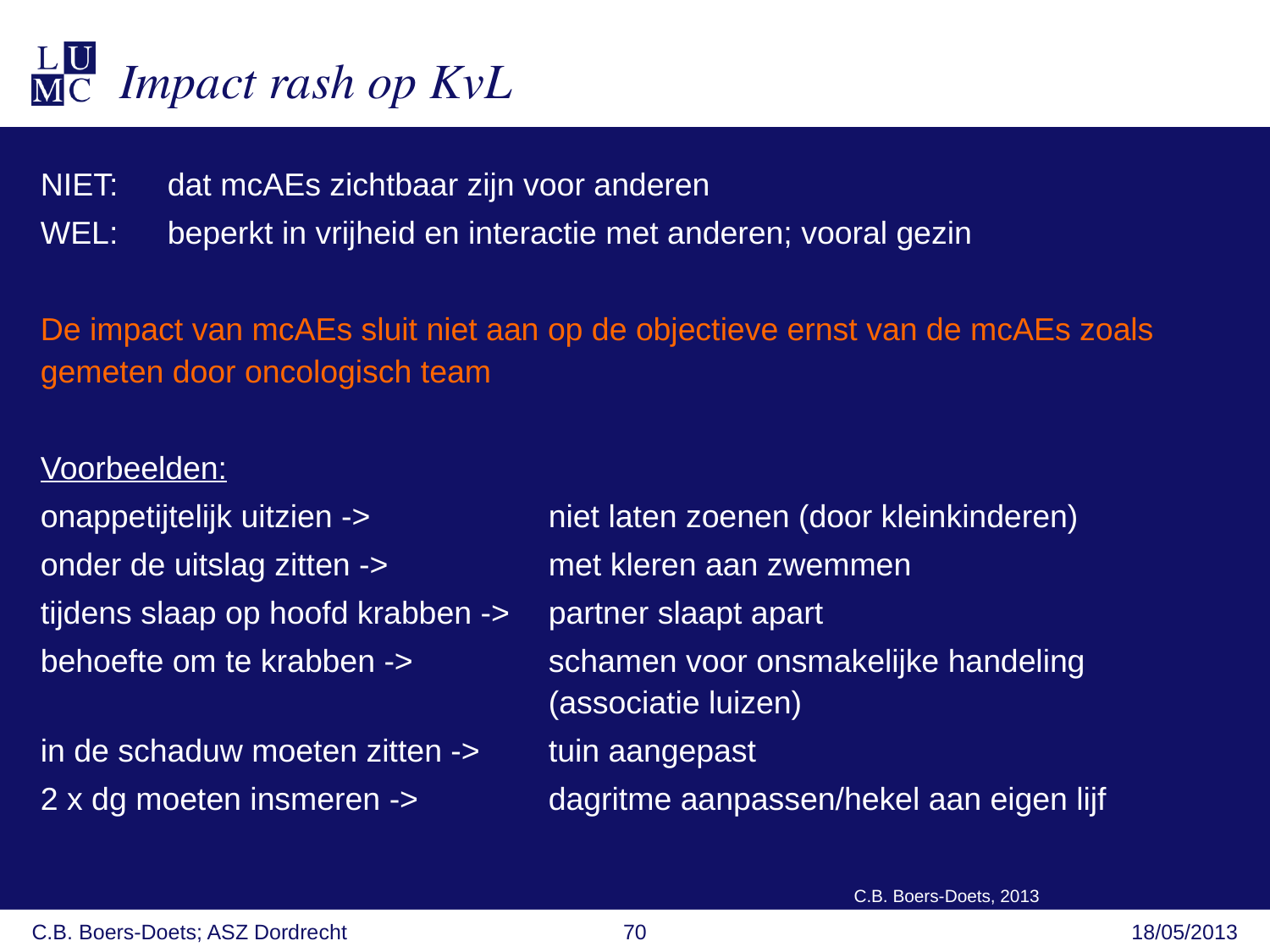

Impact rash op KvL
NIET:	dat mcAEs zichtbaar zijn voor anderen
WEL: 	beperkt in vrijheid en interactie met anderen; vooral gezin

De impact van mcAEs sluit niet aan op de objectieve ernst van de mcAEs zoals gemeten door oncologisch team

Voorbeelden:
onappetijtelijk uitzien -> 		niet laten zoenen (door kleinkinderen)
onder de uitslag zitten -> 		met kleren aan zwemmen
tijdens slaap op hoofd krabben -> 	partner slaapt apart
behoefte om te krabben ->		schamen voor onsmakelijke handeling 					(associatie luizen)
in de schaduw moeten zitten -> 	tuin aangepast
2 x dg moeten insmeren ->		dagritme aanpassen/hekel aan eigen lijf
C.B. Boers-Doets, 2013
C.B. Boers-Doets; ASZ Dordrecht
70
18/05/2013